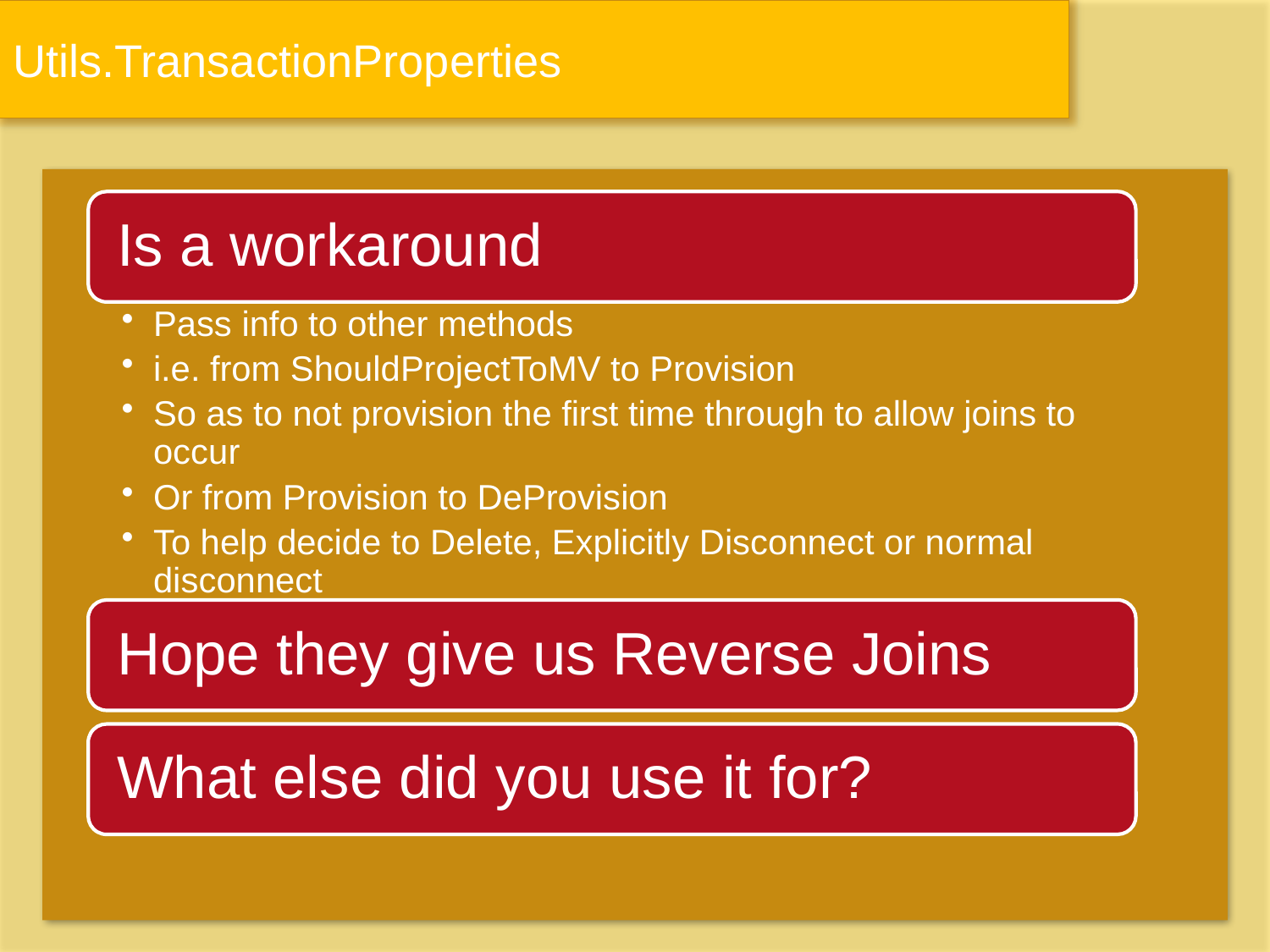

Utils.TransactionProperties
Is a workaround
Pass info to other methods
i.e. from ShouldProjectToMV to Provision
So as to not provision the first time through to allow joins to occur
Or from Provision to DeProvision
To help decide to Delete, Explicitly Disconnect or normal disconnect
Hope they give us Reverse Joins
What else did you use it for?